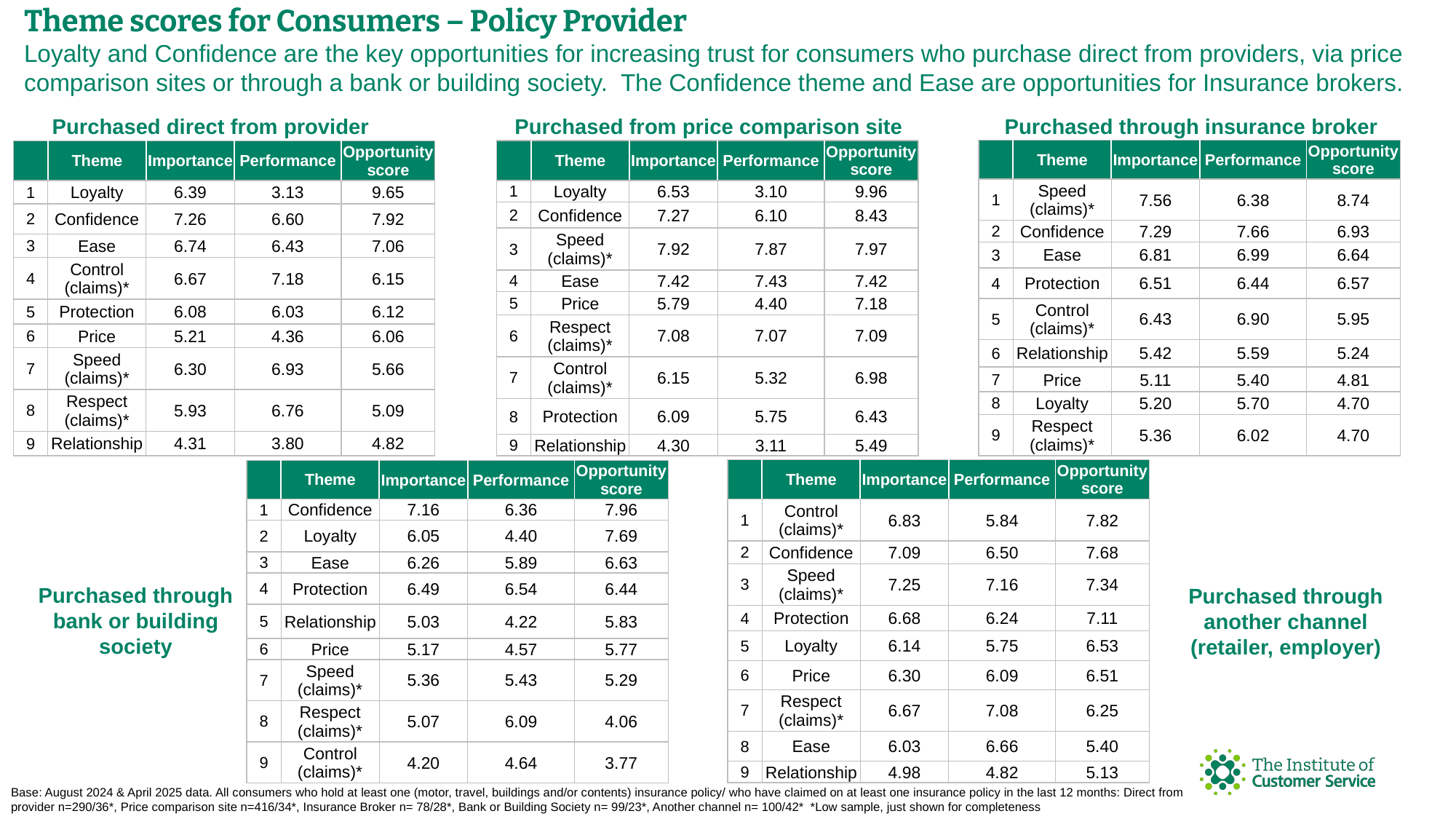

Theme scores for Consumers – Policy Provider
Loyalty and Confidence are the key opportunities for increasing trust for consumers who purchase direct from providers, via price comparison sites or through a bank or building society.  The Confidence theme and Ease are opportunities for Insurance brokers.
Purchased direct from provider
Purchased from price comparison site
Purchased through insurance broker
|  | Theme | Importance | Performance | Opportunity score |
| --- | --- | --- | --- | --- |
| 1 | Speed (claims)\* | 7.56 | 6.38 | 8.74 |
| 2 | Confidence | 7.29 | 7.66 | 6.93 |
| 3 | Ease | 6.81 | 6.99 | 6.64 |
| 4 | Protection | 6.51 | 6.44 | 6.57 |
| 5 | Control (claims)\* | 6.43 | 6.90 | 5.95 |
| 6 | Relationship | 5.42 | 5.59 | 5.24 |
| 7 | Price | 5.11 | 5.40 | 4.81 |
| 8 | Loyalty | 5.20 | 5.70 | 4.70 |
| 9 | Respect (claims)\* | 5.36 | 6.02 | 4.70 |
|  | Theme | Importance | Performance | Opportunity score |
| --- | --- | --- | --- | --- |
| 1 | Loyalty | 6.53 | 3.10 | 9.96 |
| 2 | Confidence | 7.27 | 6.10 | 8.43 |
| 3 | Speed (claims)\* | 7.92 | 7.87 | 7.97 |
| 4 | Ease | 7.42 | 7.43 | 7.42 |
| 5 | Price | 5.79 | 4.40 | 7.18 |
| 6 | Respect (claims)\* | 7.08 | 7.07 | 7.09 |
| 7 | Control (claims)\* | 6.15 | 5.32 | 6.98 |
| 8 | Protection | 6.09 | 5.75 | 6.43 |
| 9 | Relationship | 4.30 | 3.11 | 5.49 |
|  | Theme | Importance | Performance | Opportunity score |
| --- | --- | --- | --- | --- |
| 1 | Loyalty | 6.39 | 3.13 | 9.65 |
| 2 | Confidence | 7.26 | 6.60 | 7.92 |
| 3 | Ease | 6.74 | 6.43 | 7.06 |
| 4 | Control (claims)\* | 6.67 | 7.18 | 6.15 |
| 5 | Protection | 6.08 | 6.03 | 6.12 |
| 6 | Price | 5.21 | 4.36 | 6.06 |
| 7 | Speed (claims)\* | 6.30 | 6.93 | 5.66 |
| 8 | Respect (claims)\* | 5.93 | 6.76 | 5.09 |
| 9 | Relationship | 4.31 | 3.80 | 4.82 |
|  | Theme | Importance | Performance | Opportunity score |
| --- | --- | --- | --- | --- |
| 1 | Control (claims)\* | 6.83 | 5.84 | 7.82 |
| 2 | Confidence | 7.09 | 6.50 | 7.68 |
| 3 | Speed (claims)\* | 7.25 | 7.16 | 7.34 |
| 4 | Protection | 6.68 | 6.24 | 7.11 |
| 5 | Loyalty | 6.14 | 5.75 | 6.53 |
| 6 | Price | 6.30 | 6.09 | 6.51 |
| 7 | Respect (claims)\* | 6.67 | 7.08 | 6.25 |
| 8 | Ease | 6.03 | 6.66 | 5.40 |
| 9 | Relationship | 4.98 | 4.82 | 5.13 |
|  | Theme | Importance | Performance | Opportunity score |
| --- | --- | --- | --- | --- |
| 1 | Confidence | 7.16 | 6.36 | 7.96 |
| 2 | Loyalty | 6.05 | 4.40 | 7.69 |
| 3 | Ease | 6.26 | 5.89 | 6.63 |
| 4 | Protection | 6.49 | 6.54 | 6.44 |
| 5 | Relationship | 5.03 | 4.22 | 5.83 |
| 6 | Price | 5.17 | 4.57 | 5.77 |
| 7 | Speed (claims)\* | 5.36 | 5.43 | 5.29 |
| 8 | Respect (claims)\* | 5.07 | 6.09 | 4.06 |
| 9 | Control (claims)\* | 4.20 | 4.64 | 3.77 |
Purchased through bank or building society
Purchased through another channel (retailer, employer)
Base: August 2024 & April 2025 data. All consumers who hold at least one (motor, travel, buildings and/or contents) insurance policy/ who have claimed on at least one insurance policy in the last 12 months: Direct from provider n=290/36*, Price comparison site n=416/34*, Insurance Broker n= 78/28*, Bank or Building Society n= 99/23*, Another channel n= 100/42*  *Low sample, just shown for completeness